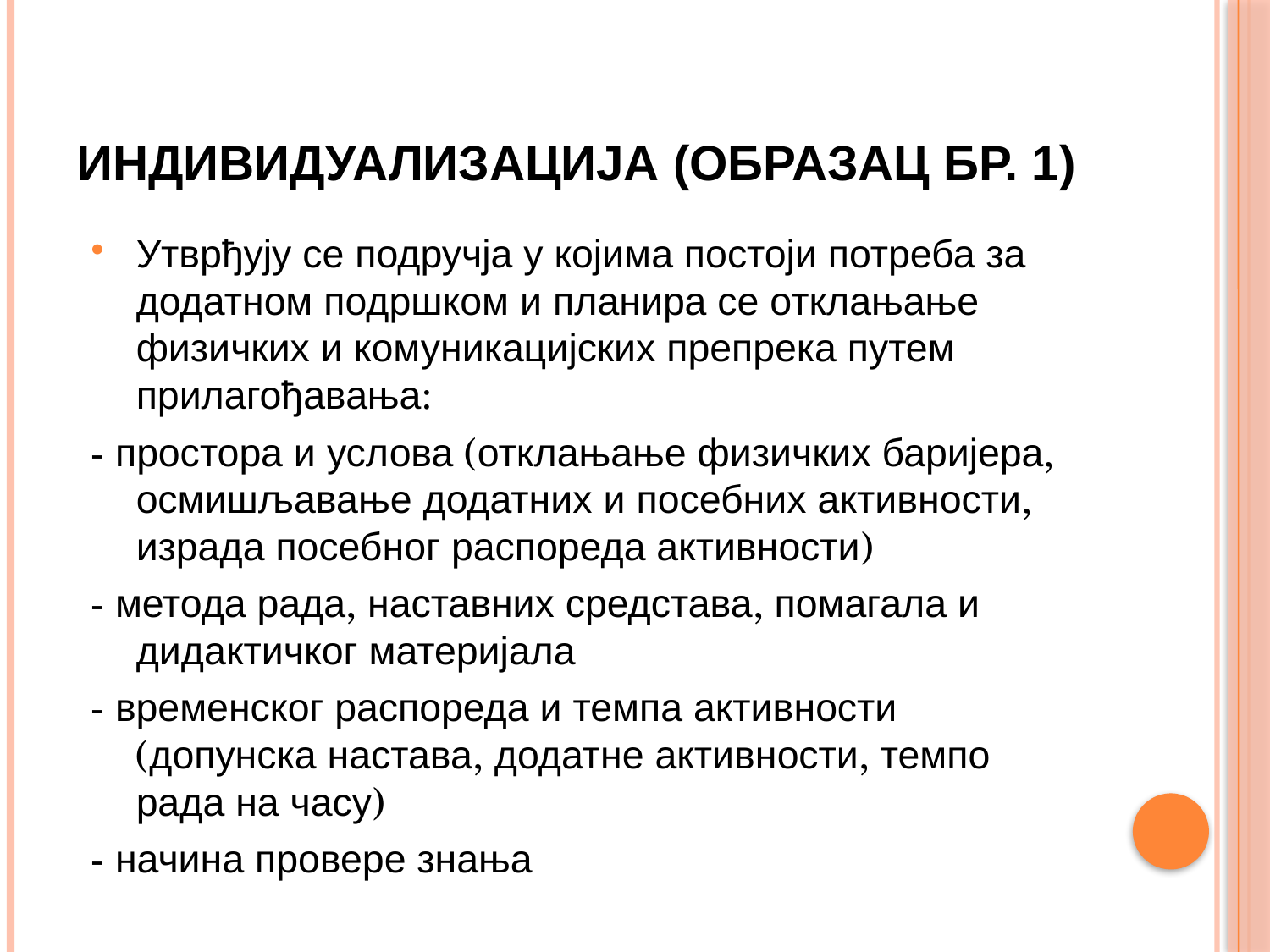

# Индивидуализација (образац бр. 1)
Утврђују се подручја у којима постоји потреба за додатном подршком и планира се отклањање физичких и комуникацијских препрека путем прилагођавања:
- простора и услова (отклањање физичких баријера, осмишљавање додатних и посебних активности, израда посебног распореда активности)
- метода рада, наставних средстава, помагала и дидактичког материјала
- временског распореда и темпа активности (допунска настава, додатне активности, темпо рада на часу)
- начина провере знања